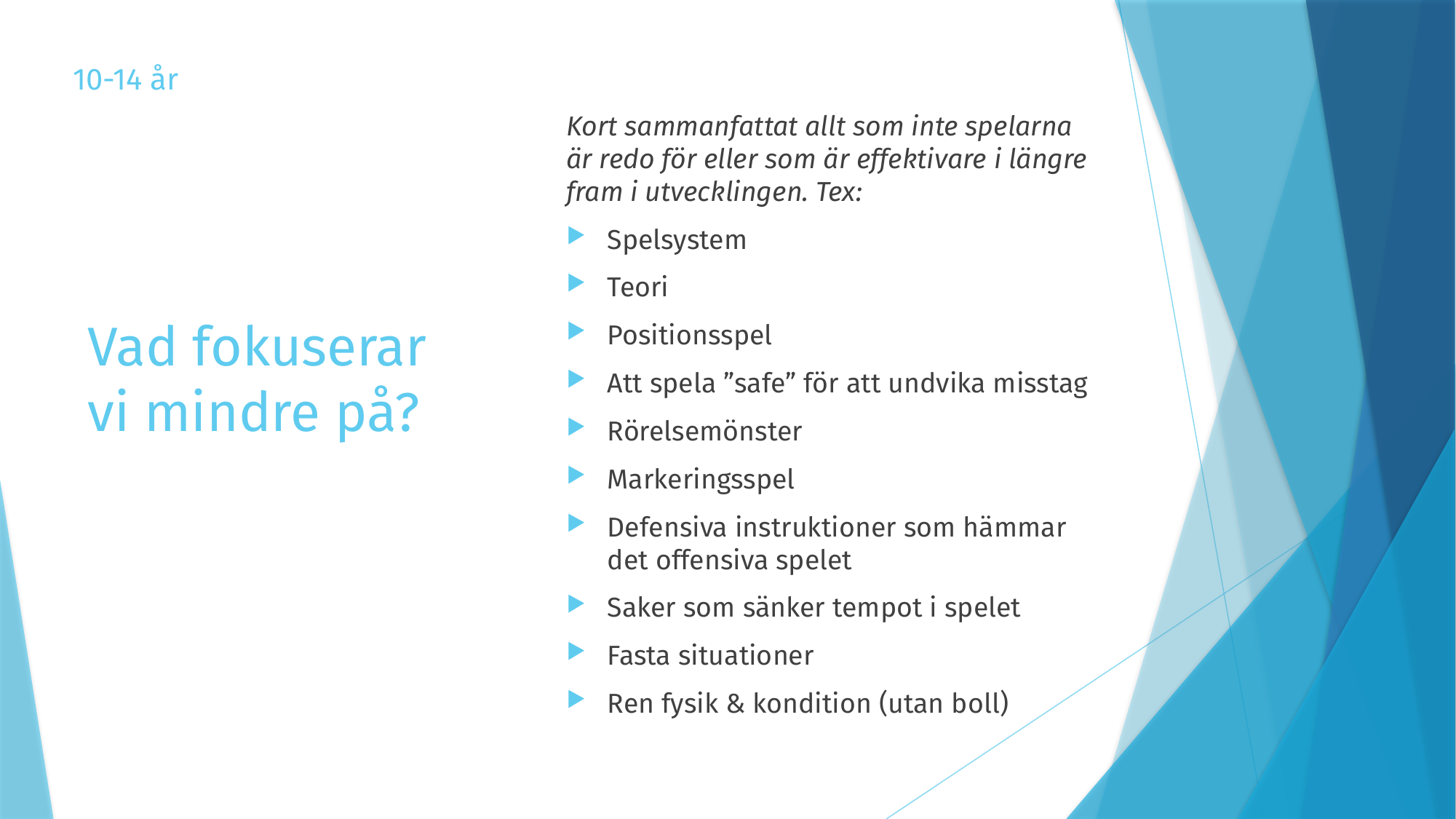

10-14 år
# Vad fokuserar vi mindre på?
Kort sammanfattat allt som inte spelarna är redo för eller som är effektivare i längre fram i utvecklingen. Tex:
Spelsystem
Teori
Positionsspel
Att spela ”safe” för att undvika misstag
Rörelsemönster
Markeringsspel
Defensiva instruktioner som hämmar det offensiva spelet
Saker som sänker tempot i spelet
Fasta situationer
Ren fysik & kondition (utan boll)